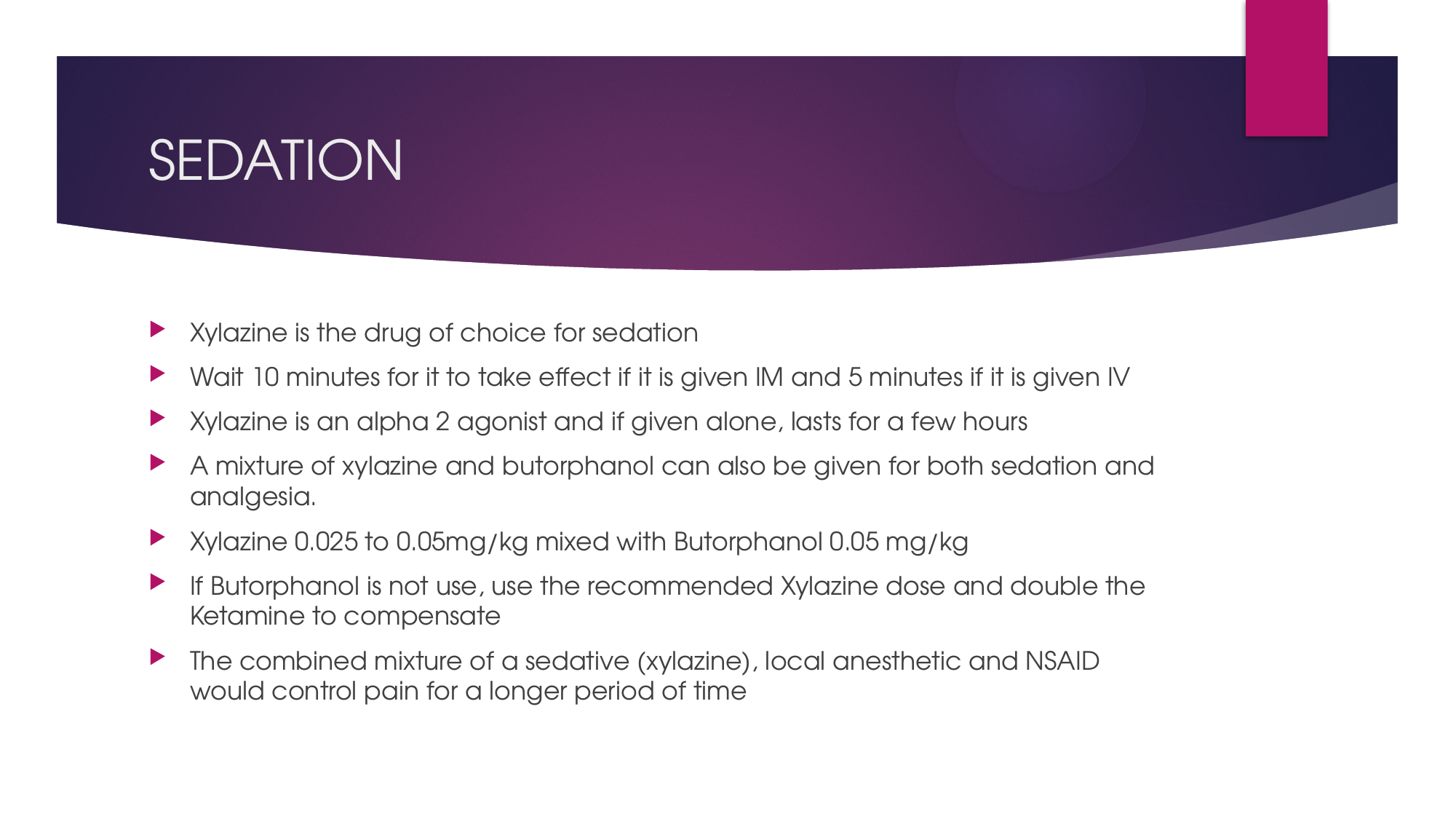

# SEDATION
Xylazine is the drug of choice for sedation
Wait 10 minutes for it to take effect if it is given IM and 5 minutes if it is given IV
Xylazine is an alpha 2 agonist and if given alone, lasts for a few hours
A mixture of xylazine and butorphanol can also be given for both sedation and analgesia.
Xylazine 0.025 to 0.05mg/kg mixed with Butorphanol 0.05 mg/kg
If Butorphanol is not use, use the recommended Xylazine dose and double the Ketamine to compensate
The combined mixture of a sedative (xylazine), local anesthetic and NSAID would control pain for a longer period of time